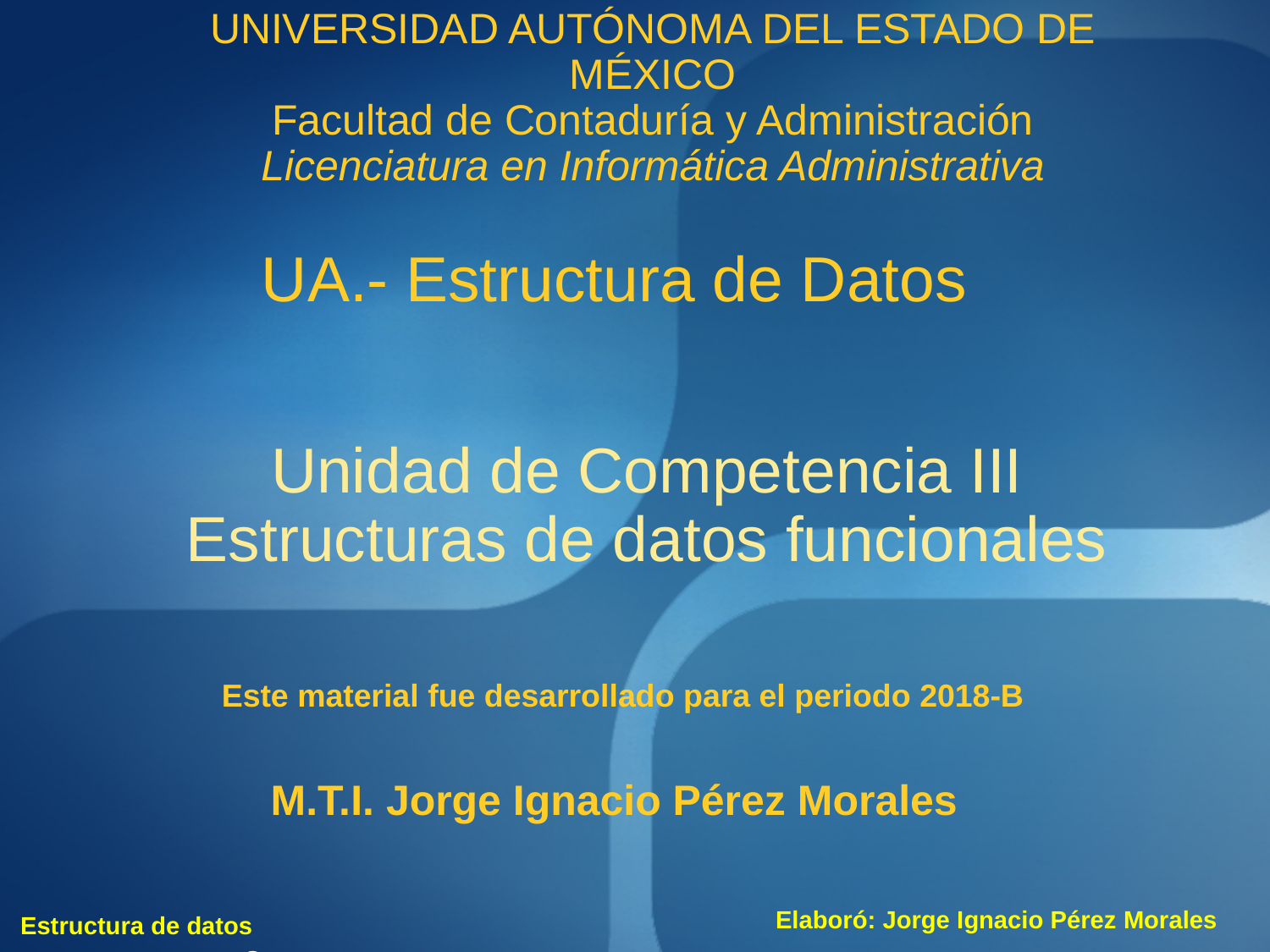

UNIVERSIDAD AUTÓNOMA DEL ESTADO DE MÉXICO
Facultad de Contaduría y Administración
Licenciatura en Informática Administrativa
# UA.- Estructura de Datos
Unidad de Competencia III
Estructuras de datos funcionales
Este material fue desarrollado para el periodo 2018-B
M.T.I. Jorge Ignacio Pérez Morales